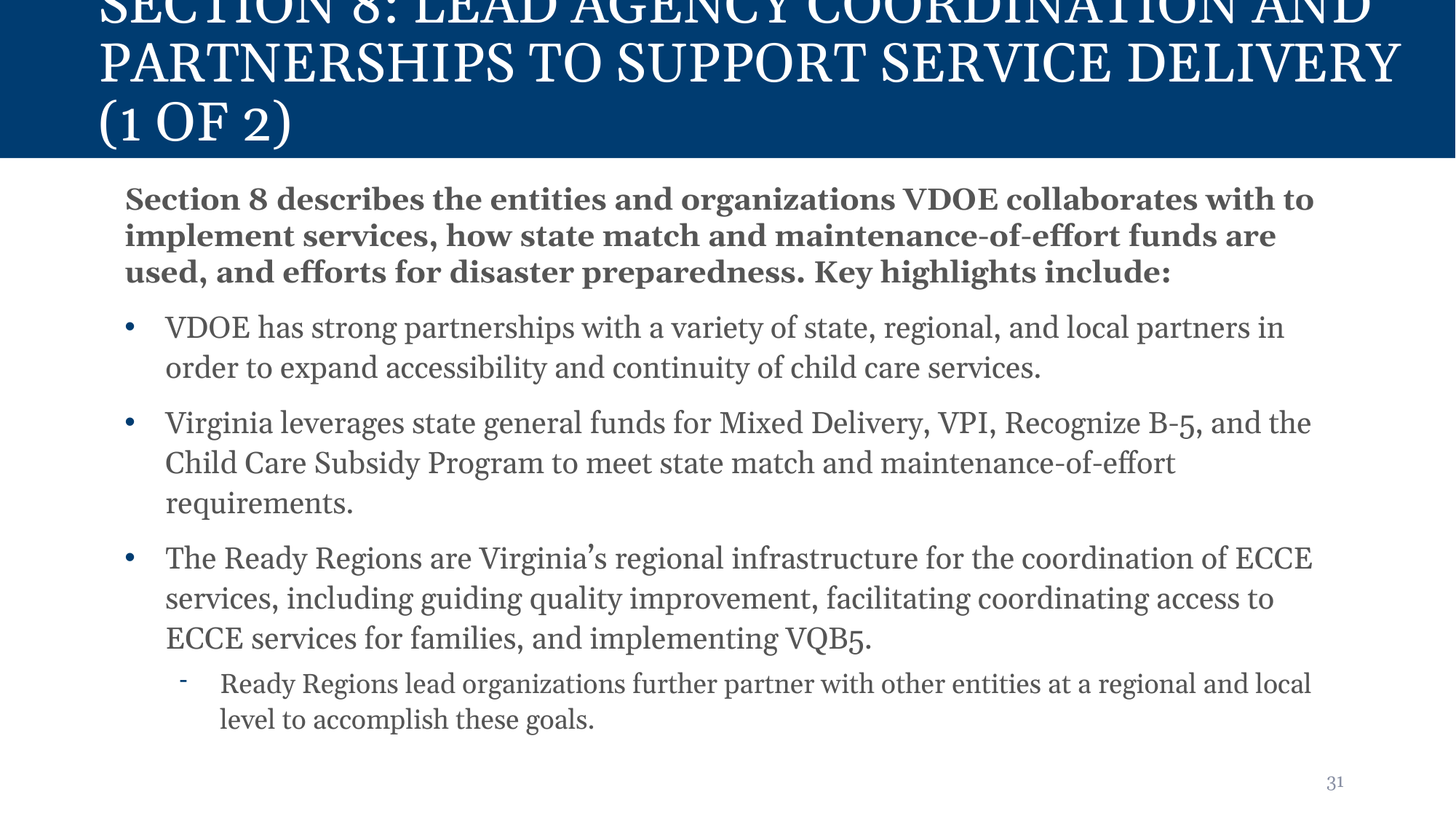

# Section 8: Lead Agency Coordination and Partnerships to Support Service Delivery (1 of 2)
Section 8 describes the entities and organizations VDOE collaborates with to implement services, how state match and maintenance-of-effort funds are used, and efforts for disaster preparedness. Key highlights include:
VDOE has strong partnerships with a variety of state, regional, and local partners in order to expand accessibility and continuity of child care services.
Virginia leverages state general funds for Mixed Delivery, VPI, Recognize B-5, and the Child Care Subsidy Program to meet state match and maintenance-of-effort requirements.
The Ready Regions are Virginia’s regional infrastructure for the coordination of ECCE services, including guiding quality improvement, facilitating coordinating access to ECCE services for families, and implementing VQB5.
Ready Regions lead organizations further partner with other entities at a regional and local level to accomplish these goals.

31